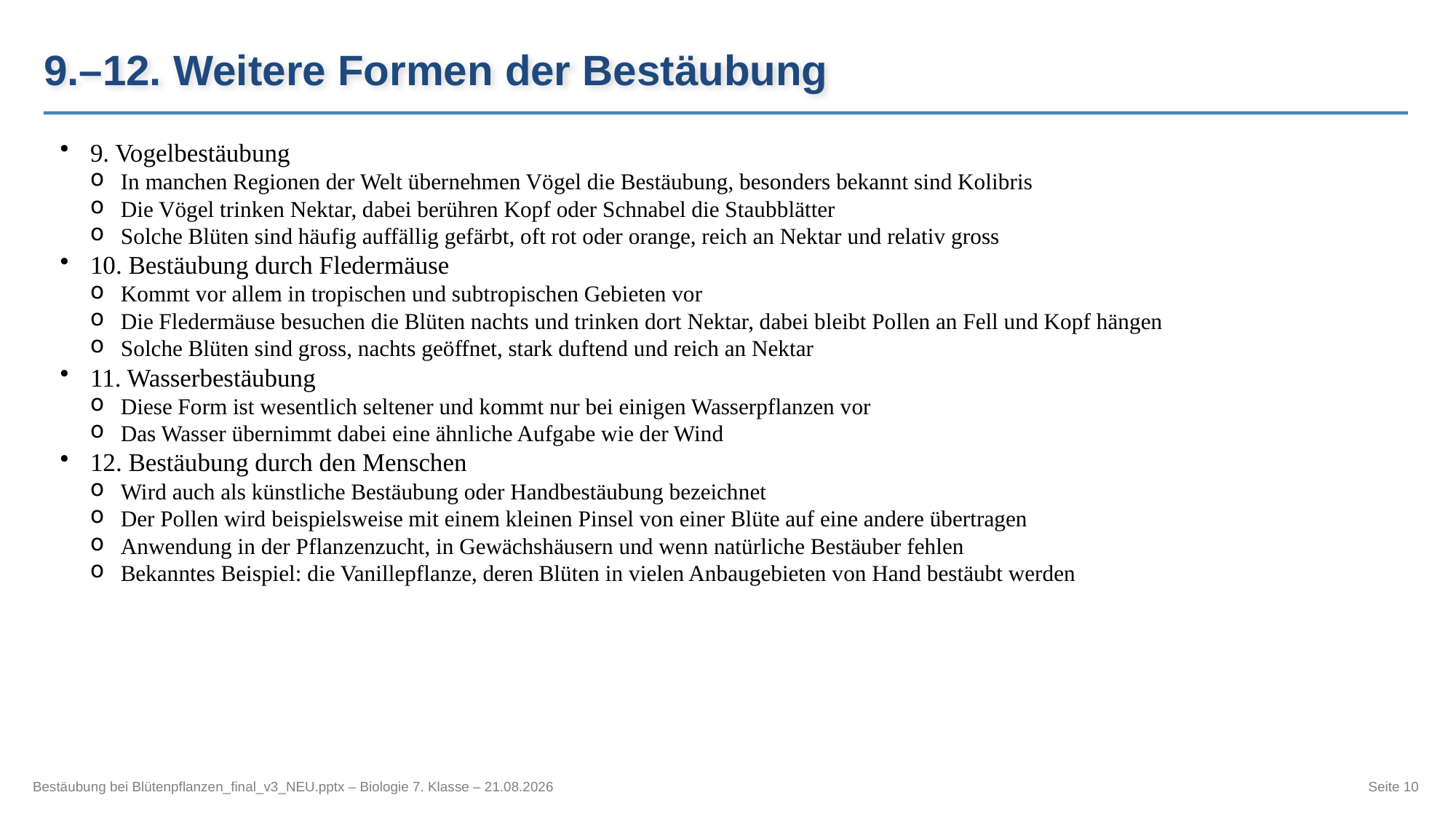

9.–12. Weitere Formen der Bestäubung

9. Vogelbestäubung
In manchen Regionen der Welt übernehmen Vögel die Bestäubung, besonders bekannt sind Kolibris
Die Vögel trinken Nektar, dabei berühren Kopf oder Schnabel die Staubblätter
Solche Blüten sind häufig auffällig gefärbt, oft rot oder orange, reich an Nektar und relativ gross
10. Bestäubung durch Fledermäuse
Kommt vor allem in tropischen und subtropischen Gebieten vor
Die Fledermäuse besuchen die Blüten nachts und trinken dort Nektar, dabei bleibt Pollen an Fell und Kopf hängen
Solche Blüten sind gross, nachts geöffnet, stark duftend und reich an Nektar
11. Wasserbestäubung
Diese Form ist wesentlich seltener und kommt nur bei einigen Wasserpflanzen vor
Das Wasser übernimmt dabei eine ähnliche Aufgabe wie der Wind
12. Bestäubung durch den Menschen
Wird auch als künstliche Bestäubung oder Handbestäubung bezeichnet
Der Pollen wird beispielsweise mit einem kleinen Pinsel von einer Blüte auf eine andere übertragen
Anwendung in der Pflanzenzucht, in Gewächshäusern und wenn natürliche Bestäuber fehlen
Bekanntes Beispiel: die Vanillepflanze, deren Blüten in vielen Anbaugebieten von Hand bestäubt werden
Bestäubung bei Blütenpflanzen_final_v3_NEU.pptx – Biologie 7. Klasse – 21.08.2026
Seite 10